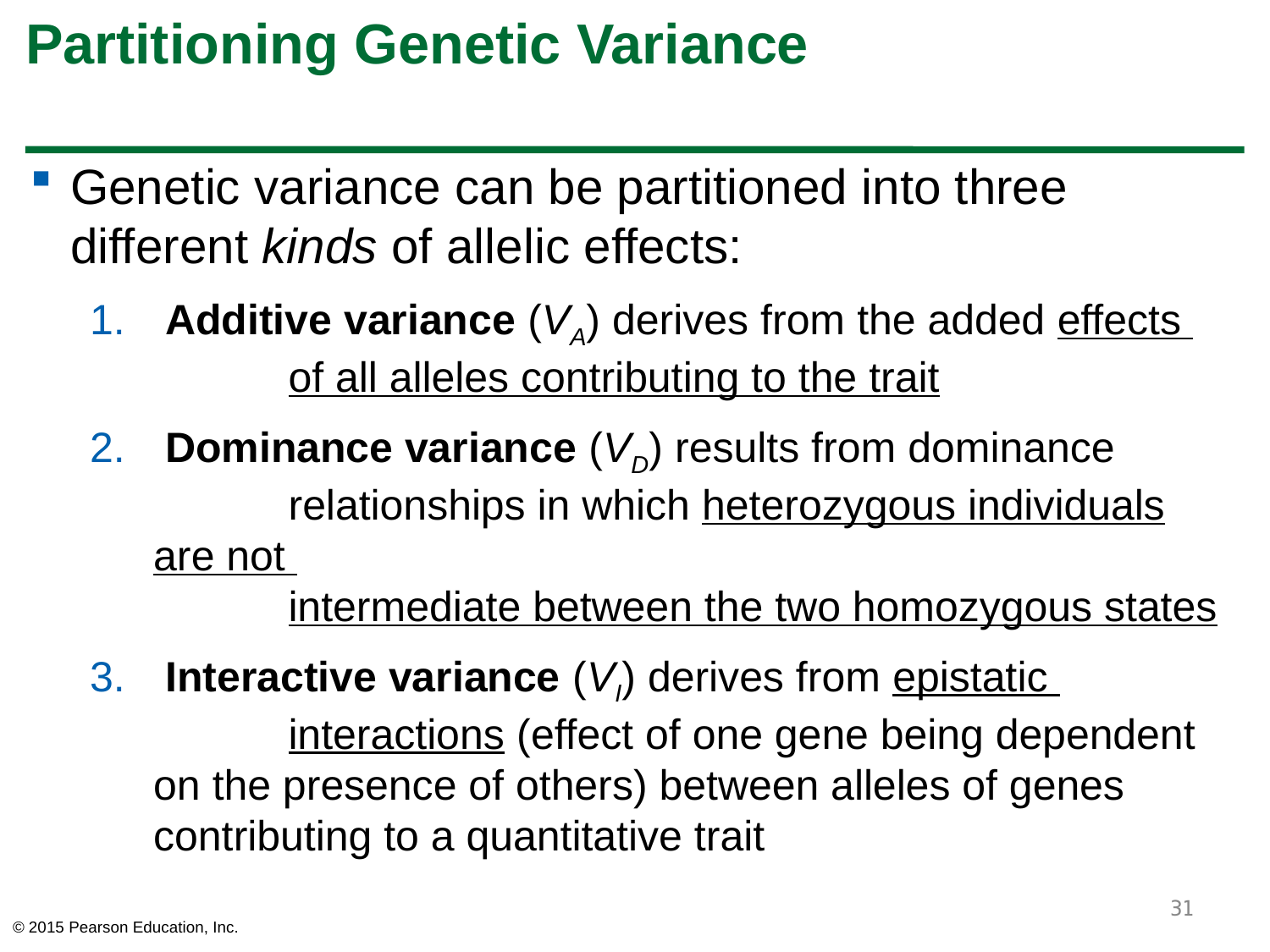

# Partitioning Genetic Variance
Genetic variance can be partitioned into three different kinds of allelic effects:
 Additive variance (VA) derives from the added effects
	of all alleles contributing to the trait
 Dominance variance (VD) results from dominance
	relationships in which heterozygous individuals are not
	intermediate between the two homozygous states
 Interactive variance (VI) derives from epistatic
	interactions (effect of one gene being dependent on the presence of others) between alleles of genes contributing to a quantitative trait
31
© 2015 Pearson Education, Inc.